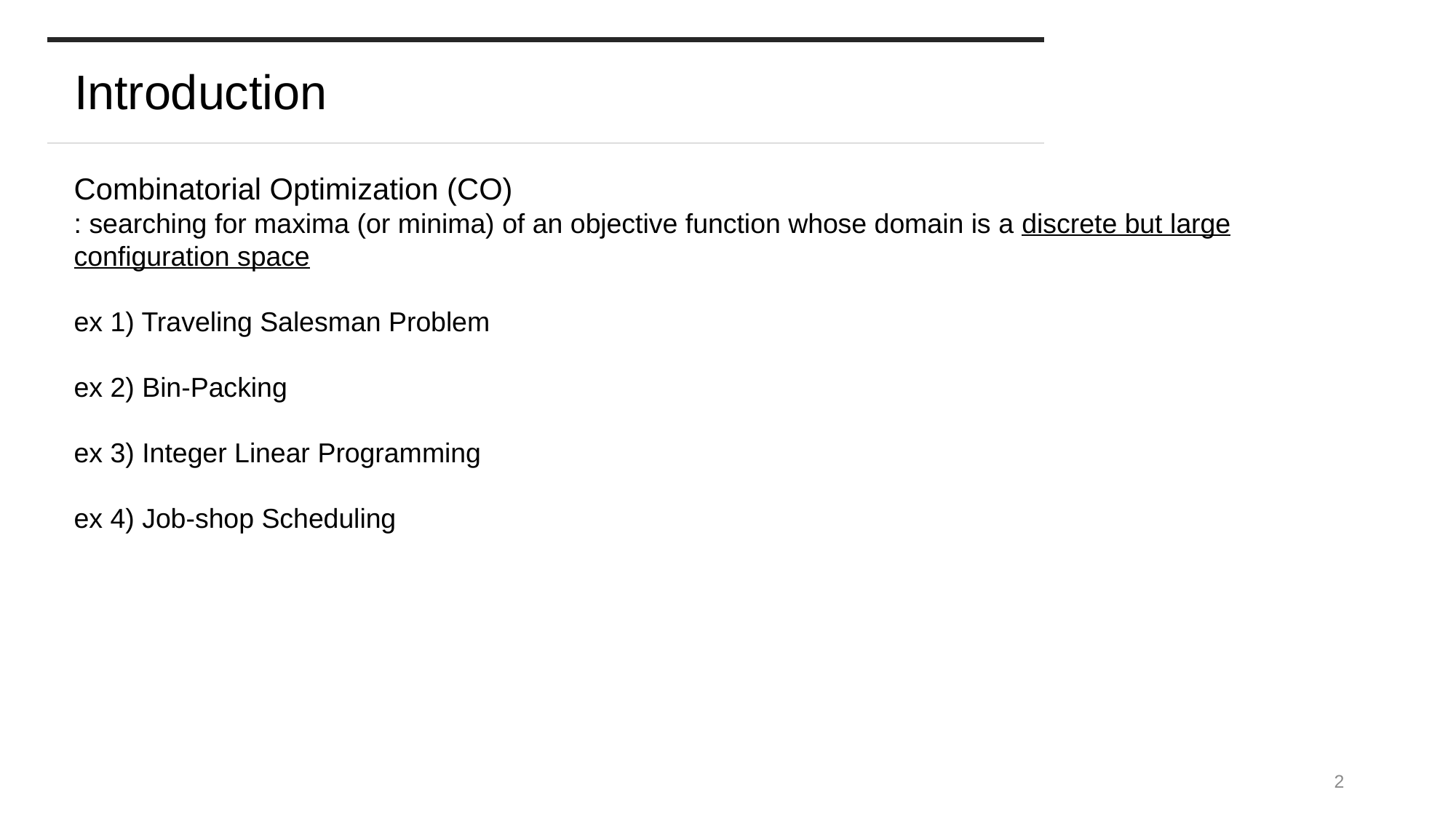

# Introduction
Combinatorial Optimization (CO)
: searching for maxima (or minima) of an objective function whose domain is a discrete but large configuration space

ex 1) Traveling Salesman Problem

ex 2) Bin-Packing

ex 3) Integer Linear Programming

ex 4) Job-shop Scheduling
2